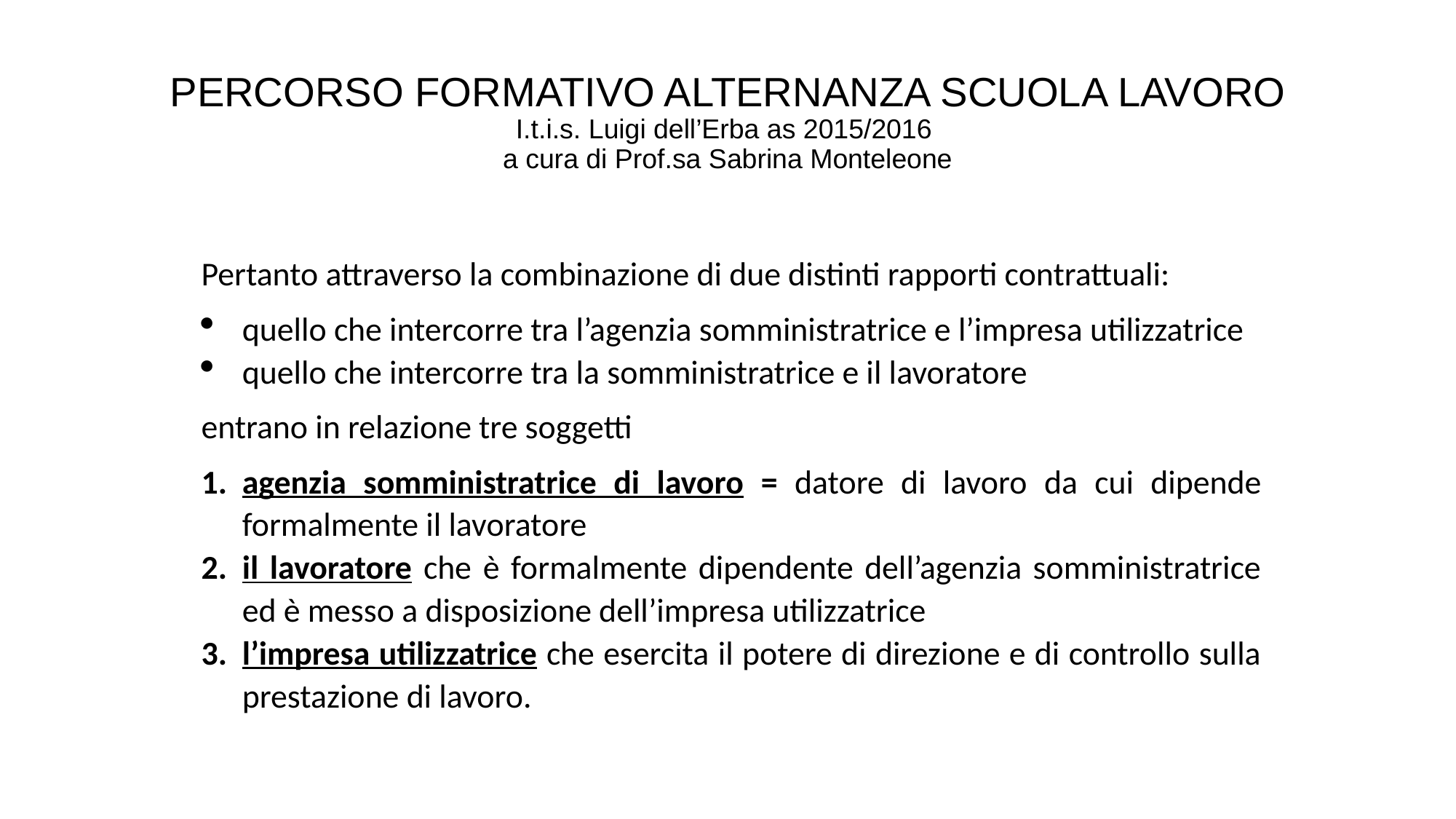

# PERCORSO FORMATIVO ALTERNANZA SCUOLA LAVORO I.t.i.s. Luigi dell’Erba as 2015/2016 a cura di Prof.sa Sabrina Monteleone
Pertanto attraverso la combinazione di due distinti rapporti contrattuali:
quello che intercorre tra l’agenzia somministratrice e l’impresa utilizzatrice
quello che intercorre tra la somministratrice e il lavoratore
entrano in relazione tre soggetti
agenzia somministratrice di lavoro = datore di lavoro da cui dipende formalmente il lavoratore
il lavoratore che è formalmente dipendente dell’agenzia somministratrice ed è messo a disposizione dell’impresa utilizzatrice
l’impresa utilizzatrice che esercita il potere di direzione e di controllo sulla prestazione di lavoro.